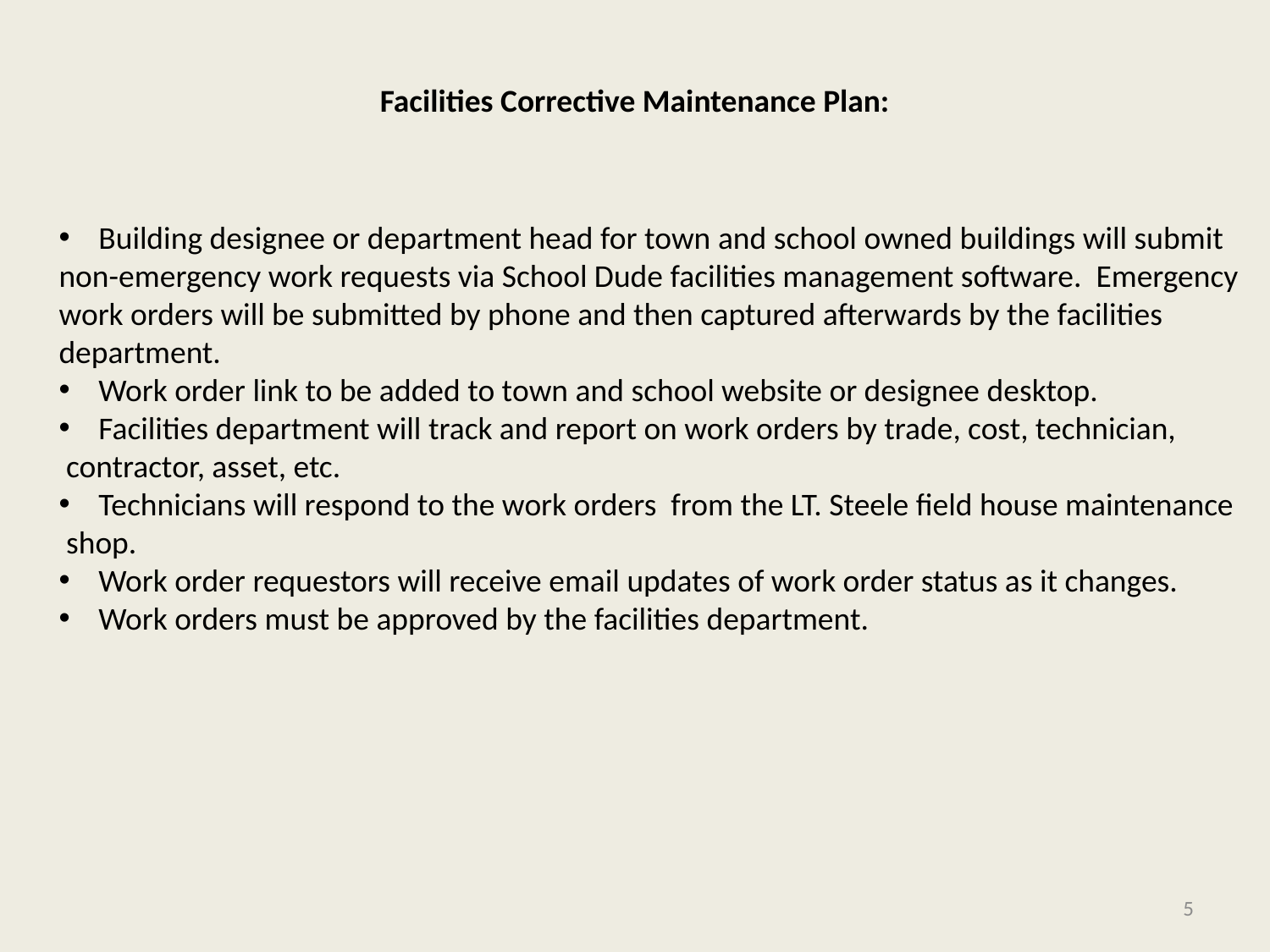

Facilities Corrective Maintenance Plan:
Building designee or department head for town and school owned buildings will submit
non-emergency work requests via School Dude facilities management software.  Emergency
work orders will be submitted by phone and then captured afterwards by the facilities
department.
Work order link to be added to town and school website or designee desktop.
Facilities department will track and report on work orders by trade, cost, technician,
 contractor, asset, etc.
Technicians will respond to the work orders  from the LT. Steele field house maintenance
 shop.
Work order requestors will receive email updates of work order status as it changes.
Work orders must be approved by the facilities department.

5